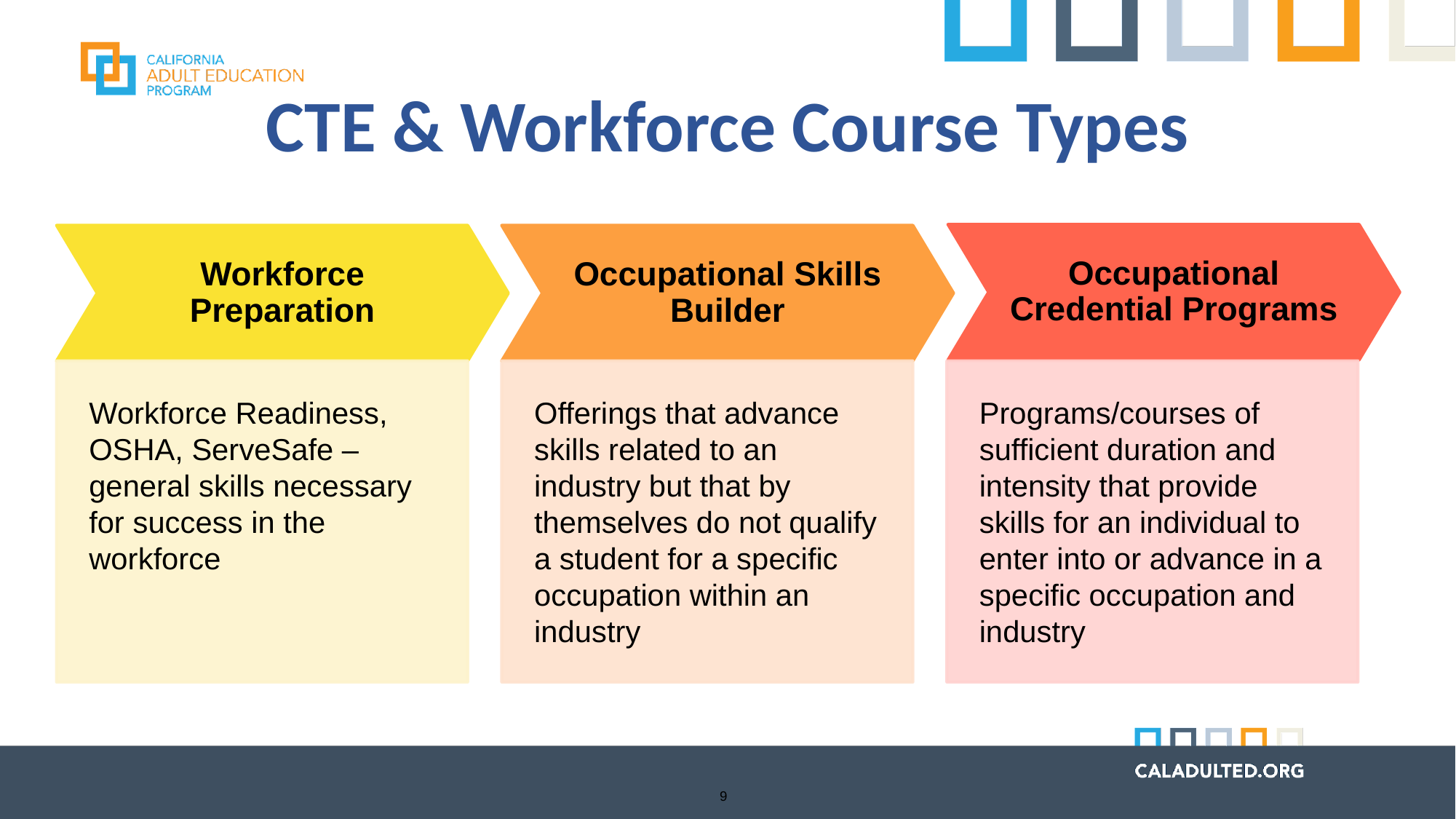

CTE & Workforce Course Types
Workforce Preparation
Workforce Readiness, OSHA, ServeSafe – general skills necessary for success in the workforce
Occupational Skills Builder
Offerings that advance skills related to an industry but that by themselves do not qualify a student for a specific occupation within an industry
Occupational Credential Programs
Programs/courses of sufficient duration and intensity that provide skills for an individual to enter into or advance in a specific occupation and industry
9